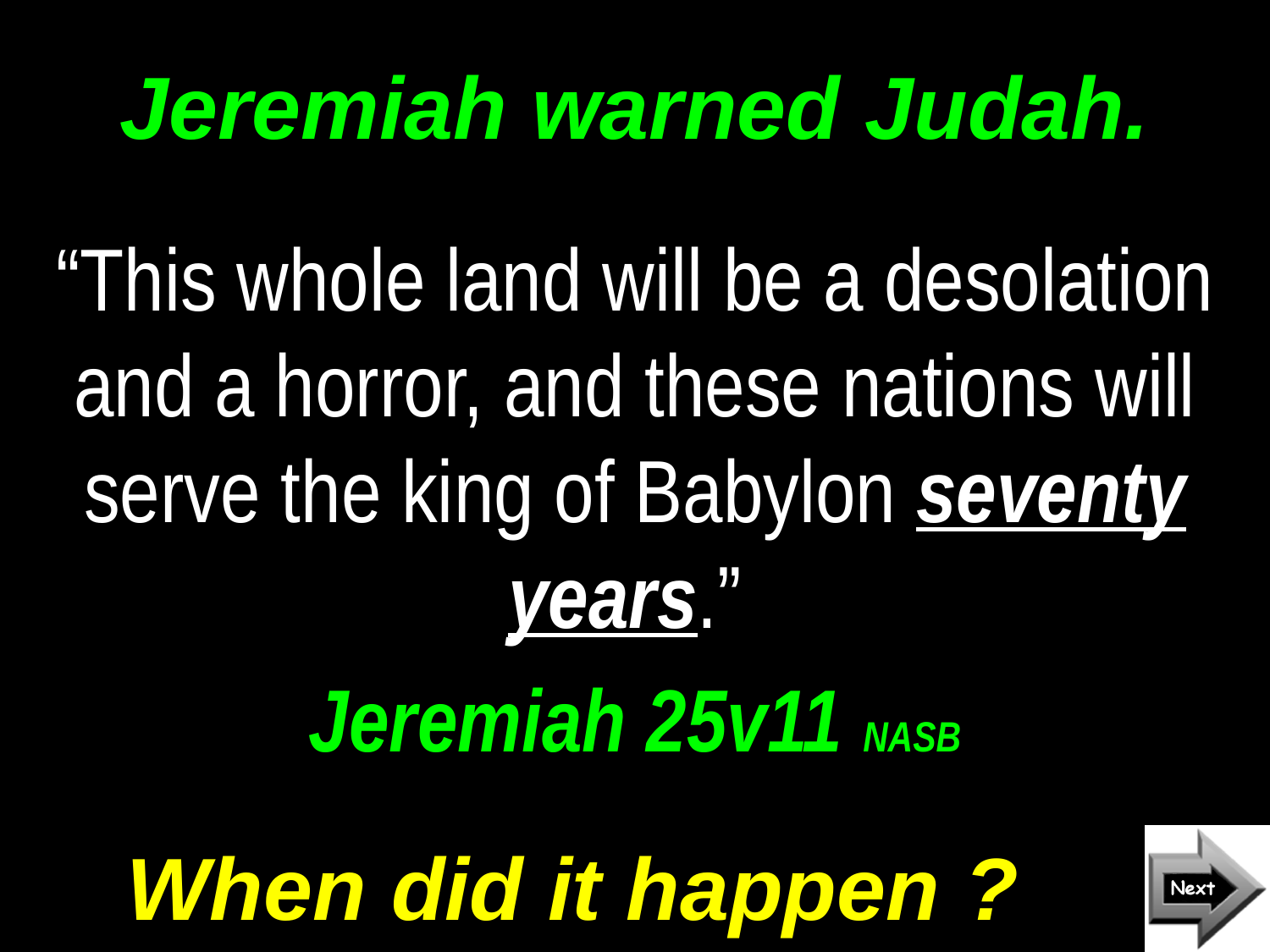

# Jeremiah warned Judah.
“This whole land will be a desolation and a horror, and these nations will serve the king of Babylon seventy years.”
Jeremiah 25v11 NASB
When did it happen ?